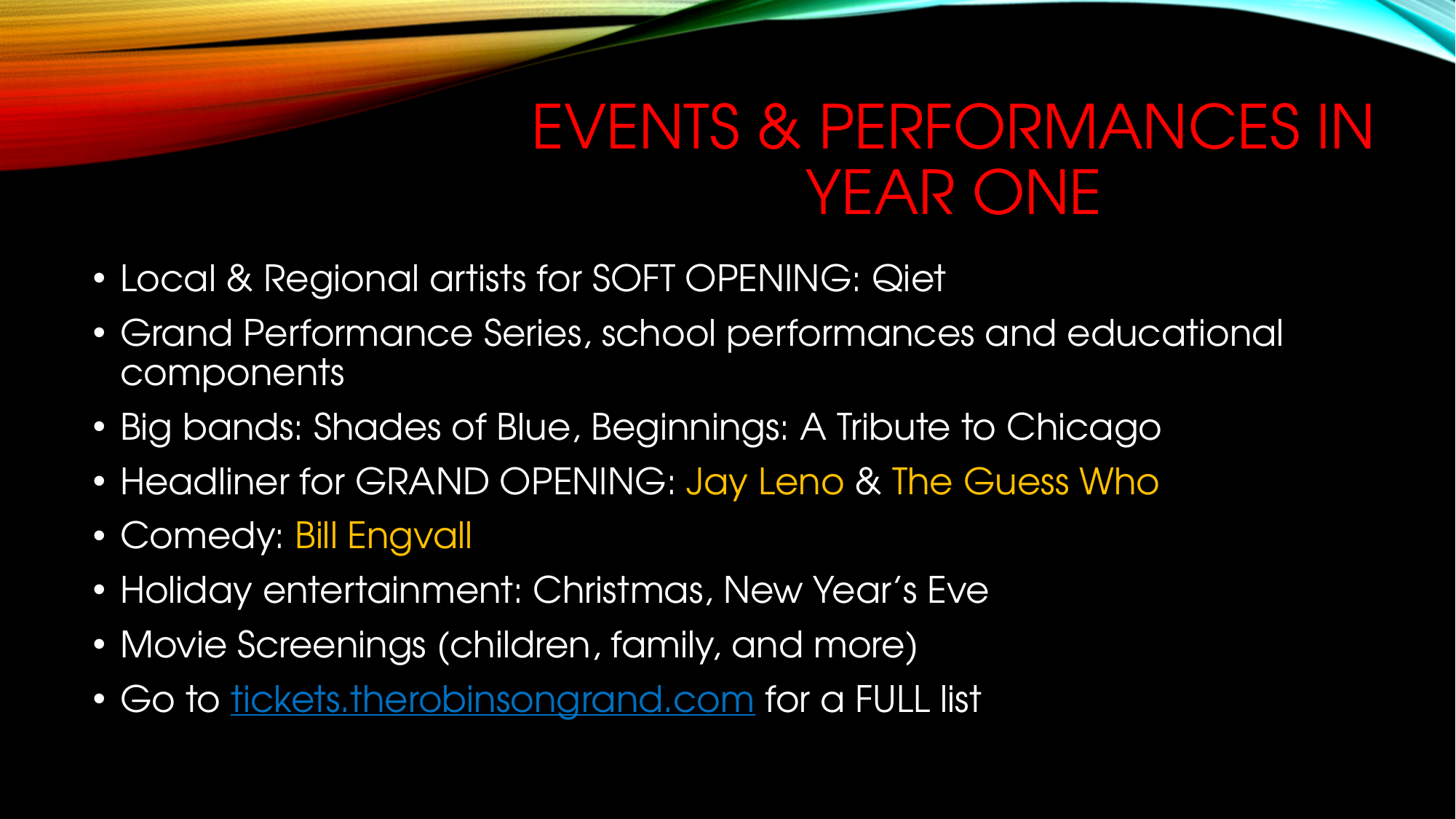

# Events & Performances in year one
Local & Regional artists for SOFT OPENING: Qiet
Grand Performance Series, school performances and educational components
Big bands: Shades of Blue, Beginnings: A Tribute to Chicago
Headliner for GRAND OPENING: Jay Leno & The Guess Who
Comedy: Bill Engvall
Holiday entertainment: Christmas, New Year’s Eve
Movie Screenings (children, family, and more)
Go to tickets.therobinsongrand.com for a FULL list